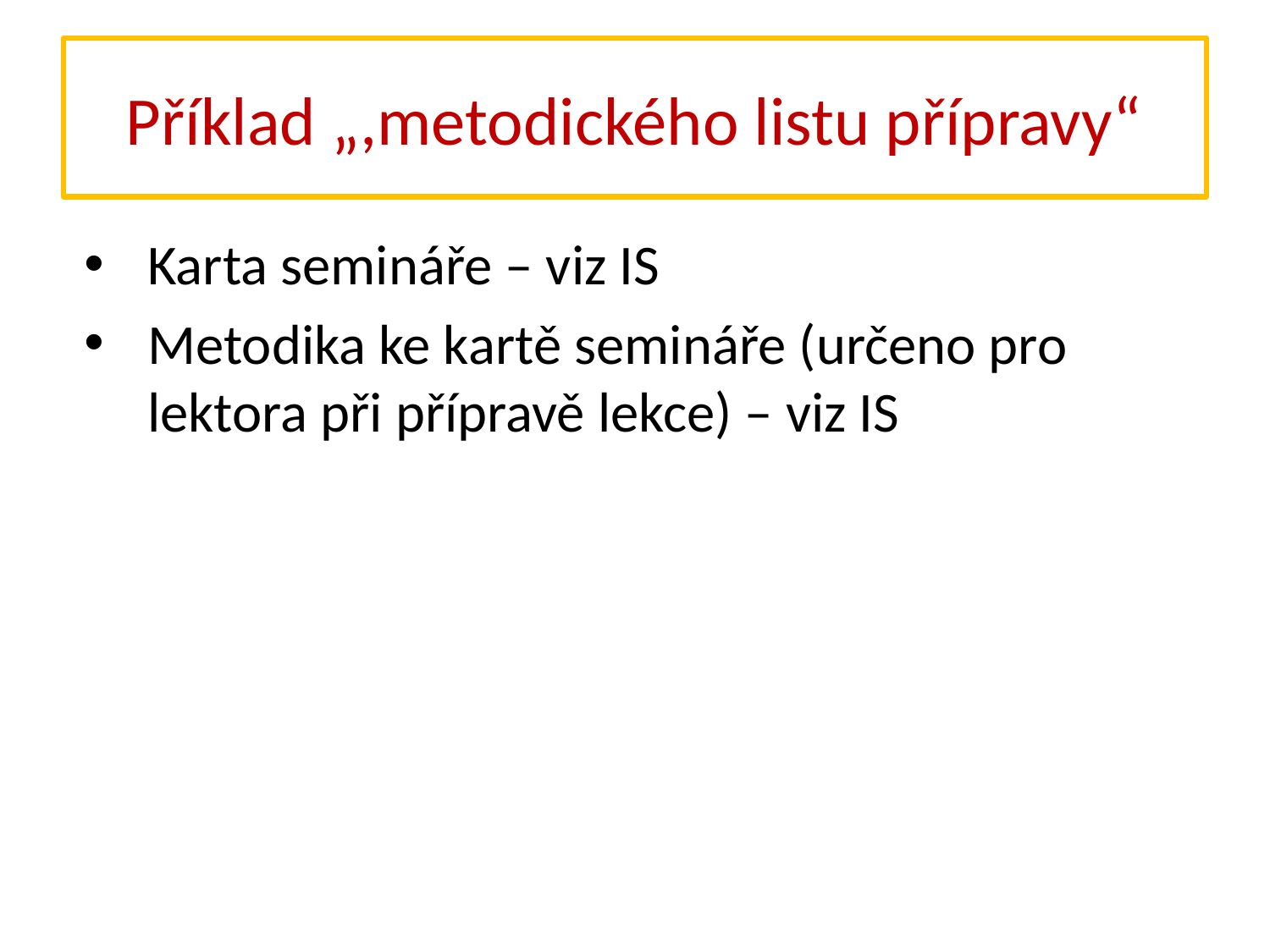

# Příklad „,metodického listu přípravy“
Karta semináře – viz IS
Metodika ke kartě semináře (určeno pro lektora při přípravě lekce) – viz IS